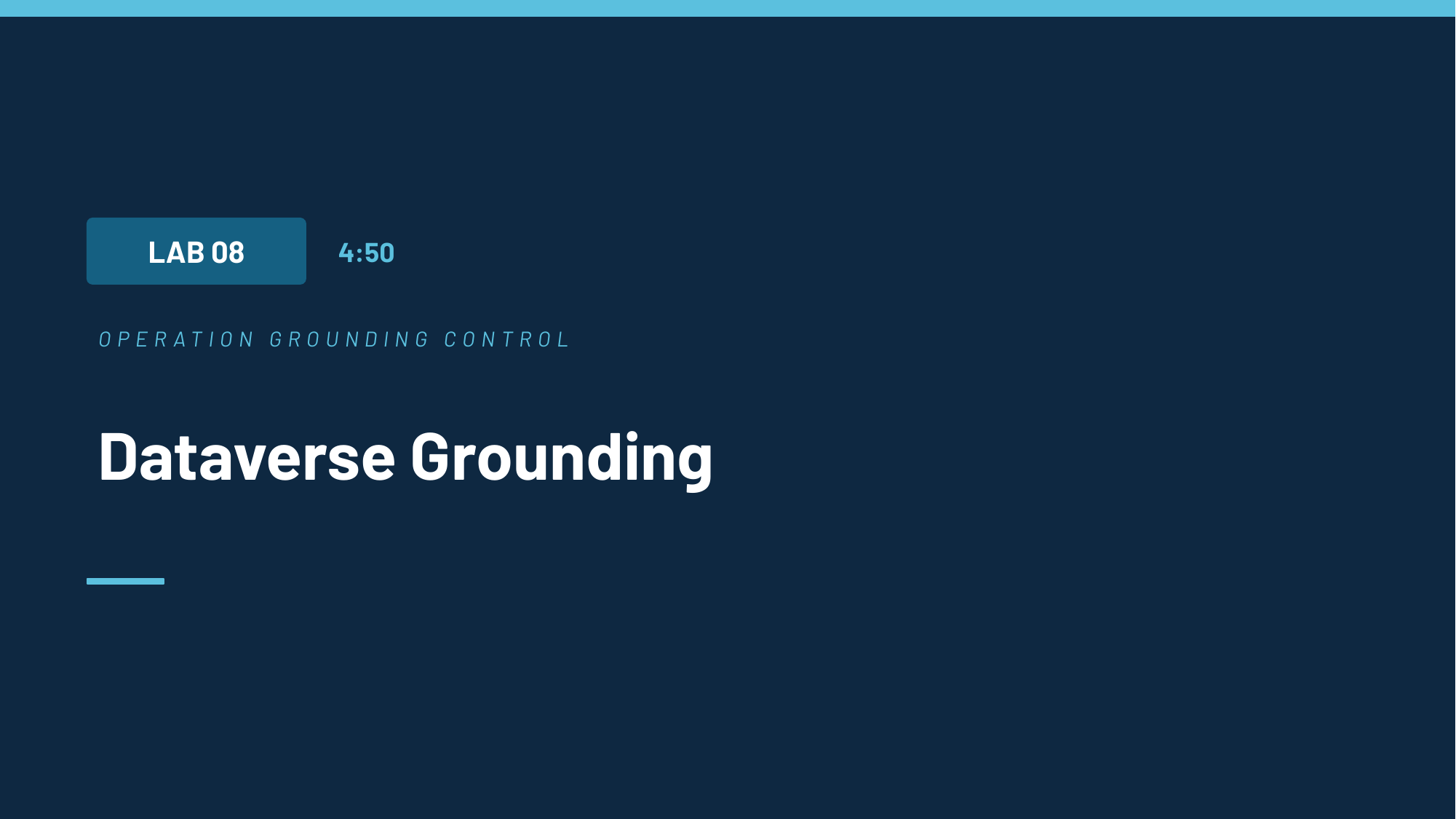

LAB 08
4:50
OPERATION GROUNDING CONTROL
Dataverse Grounding